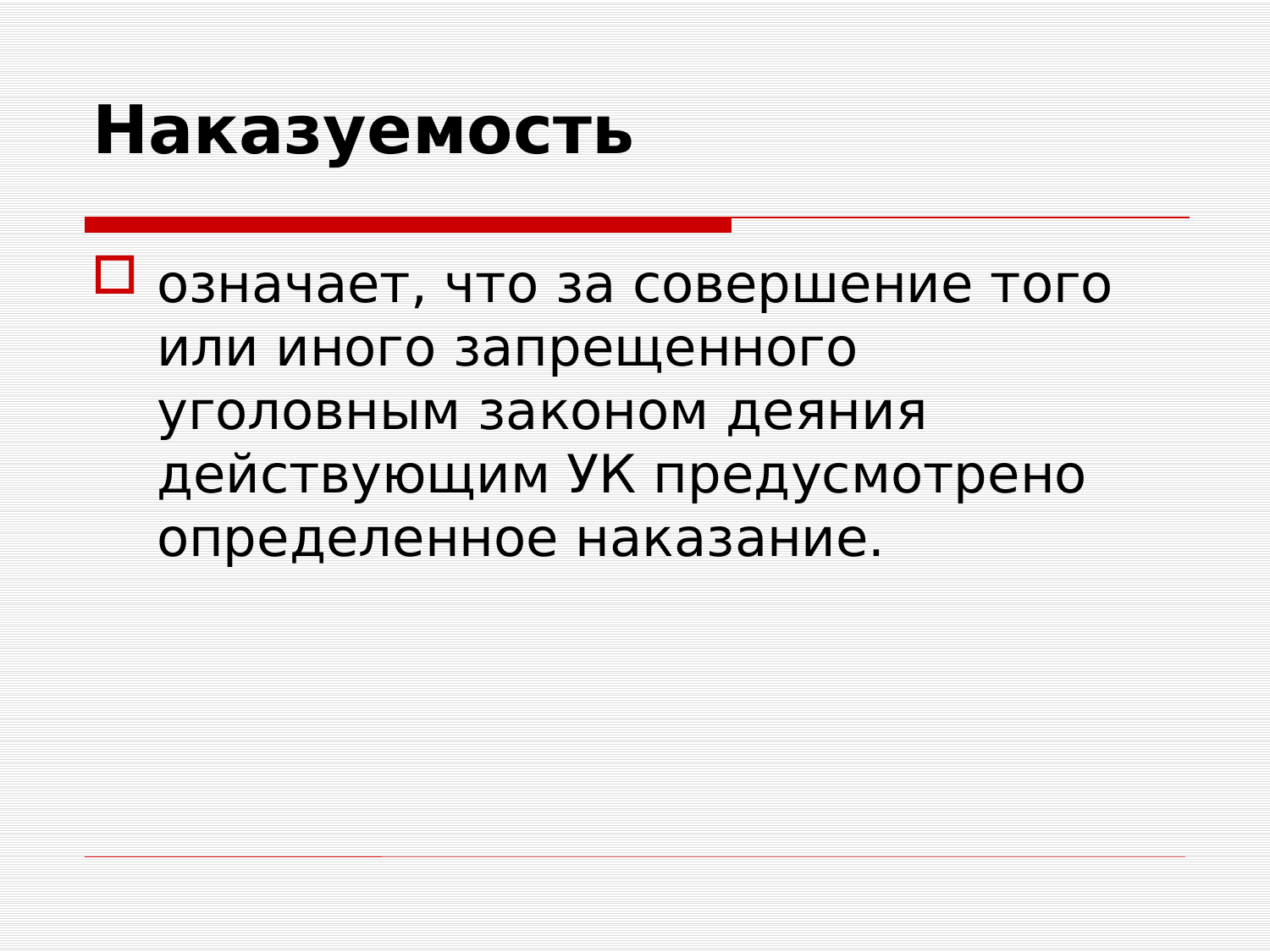

Наказуемость
означает, что за совершение того или иного запрещенного уголовным законом деяния действующим УК предусмотрено определенное наказание.